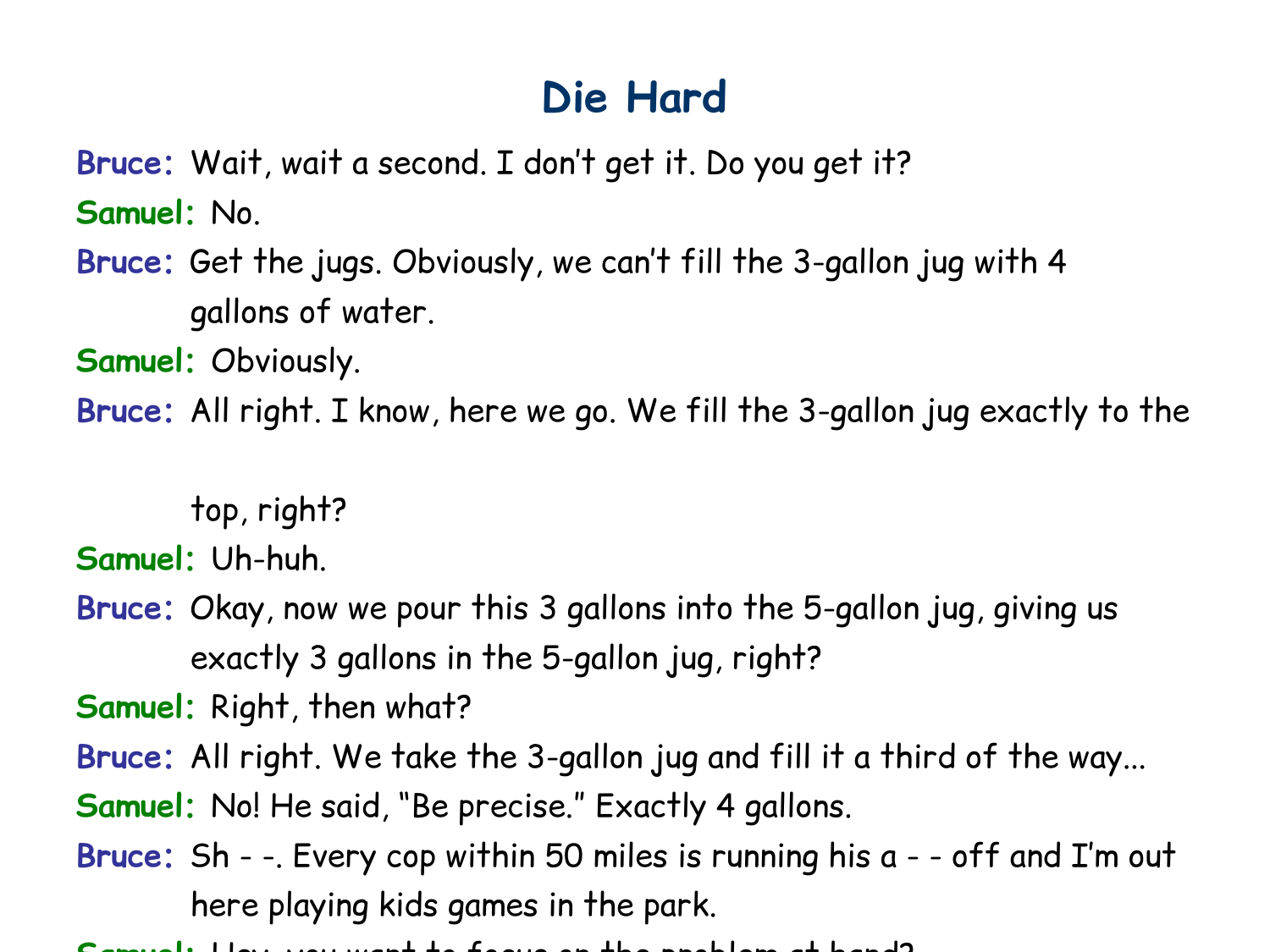

Die Hard
Bruce: Wait, wait a second. I don’t get it. Do you get it?
Samuel: No.
Bruce: Get the jugs. Obviously, we can’t fill the 3-gallon jug with 4
            gallons of water.
Samuel: Obviously.
Bruce: All right. I know, here we go. We fill the 3-gallon jug exactly to the
            top, right?
Samuel: Uh-huh.
Bruce: Okay, now we pour this 3 gallons into the 5-gallon jug, giving us
            exactly 3 gallons in the 5-gallon jug, right?
Samuel: Right, then what?
Bruce: All right. We take the 3-gallon jug and fill it a third of the way...
Samuel: No! He said, “Be precise.” Exactly 4 gallons.
Bruce: Sh - -. Every cop within 50 miles is running his a - - off and I’m out
            here playing kids games in the park.
Samuel: Hey, you want to focus on the problem at hand?